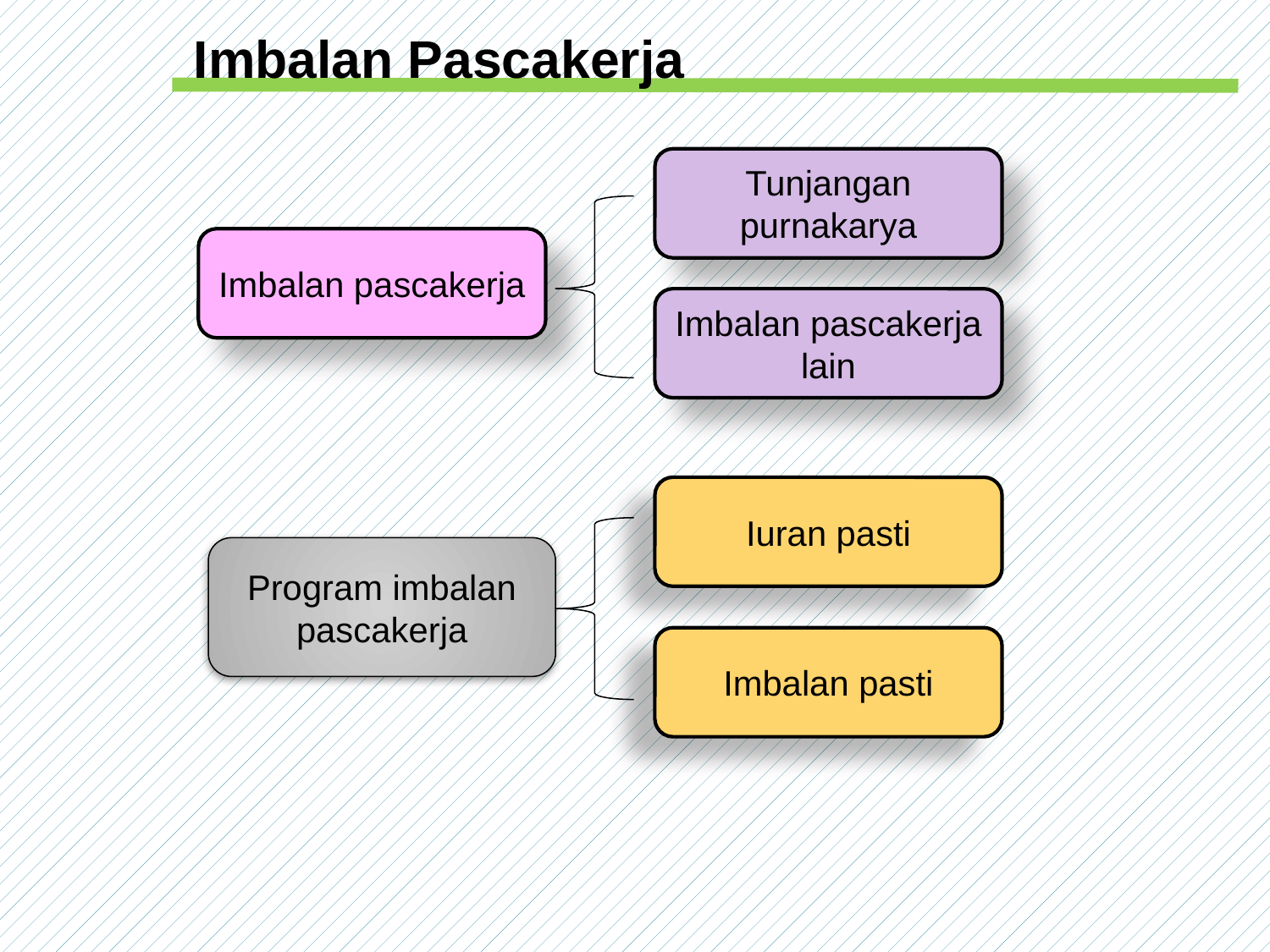

Imbalan Pascakerja
Tunjangan purnakarya

Imbalan pascakerja
Imbalan pascakerja lain
Iuran pasti

Program imbalan pascakerja
Imbalan pasti
13